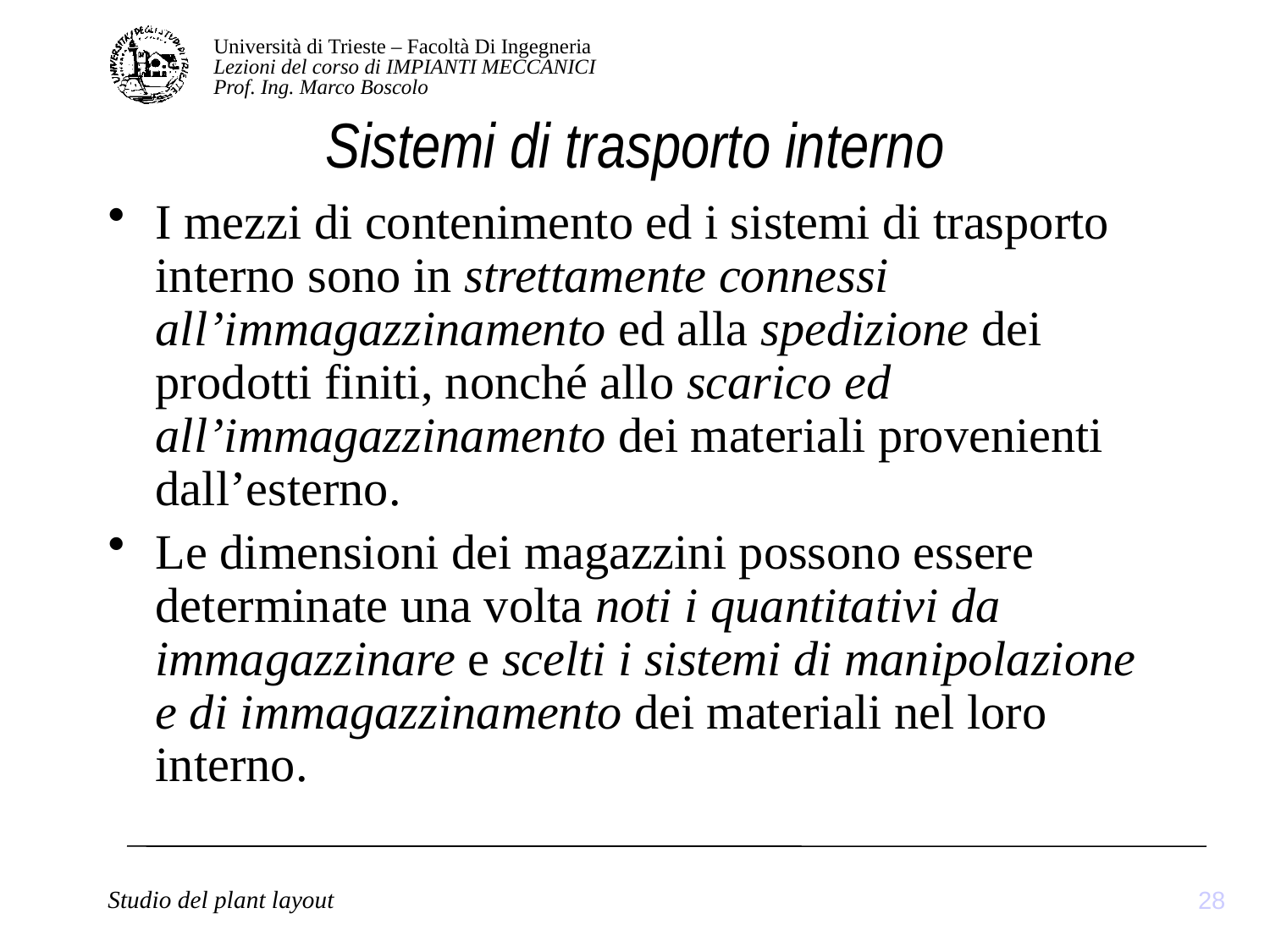

# Sistemi di trasporto interno
I mezzi di contenimento ed i sistemi di trasporto interno sono in strettamente connessi all’immagazzinamento ed alla spedizione dei prodotti finiti, nonché allo scarico ed all’immagazzinamento dei materiali provenienti dall’esterno.
Le dimensioni dei magazzini possono essere determinate una volta noti i quantitativi da immagazzinare e scelti i sistemi di manipolazione e di immagazzinamento dei materiali nel loro interno.
28